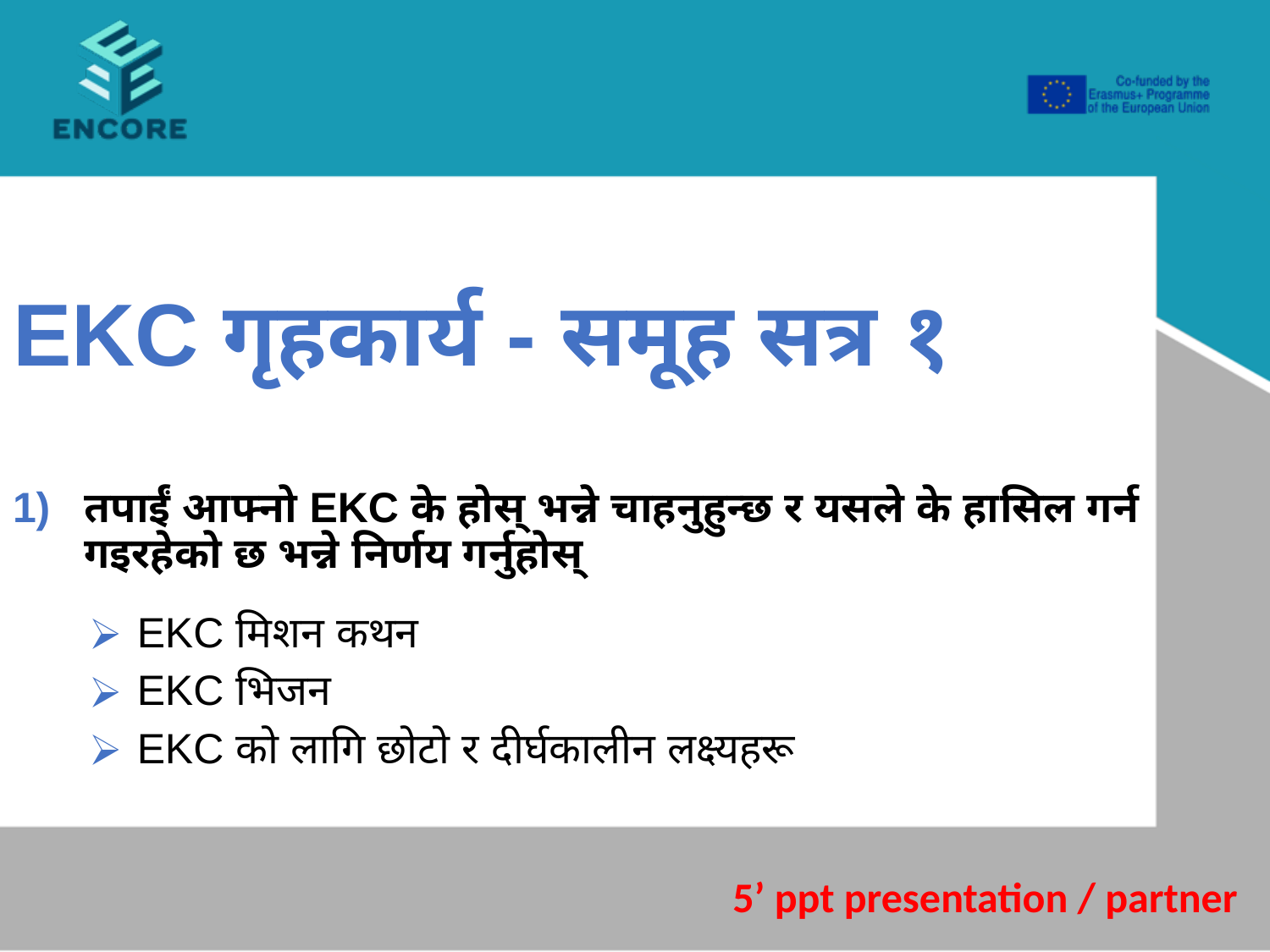

EKC गृहकार्य - समूह सत्र १
तपाईं आफ्नो EKC के होस् भन्ने चाहनुहुन्छ र यसले के हासिल गर्न गइरहेको छ भन्ने निर्णय गर्नुहोस्
EKC मिशन कथन
EKC भिजन
EKC को लागि छोटो र दीर्घकालीन लक्ष्यहरू

5’ ppt presentation / partner